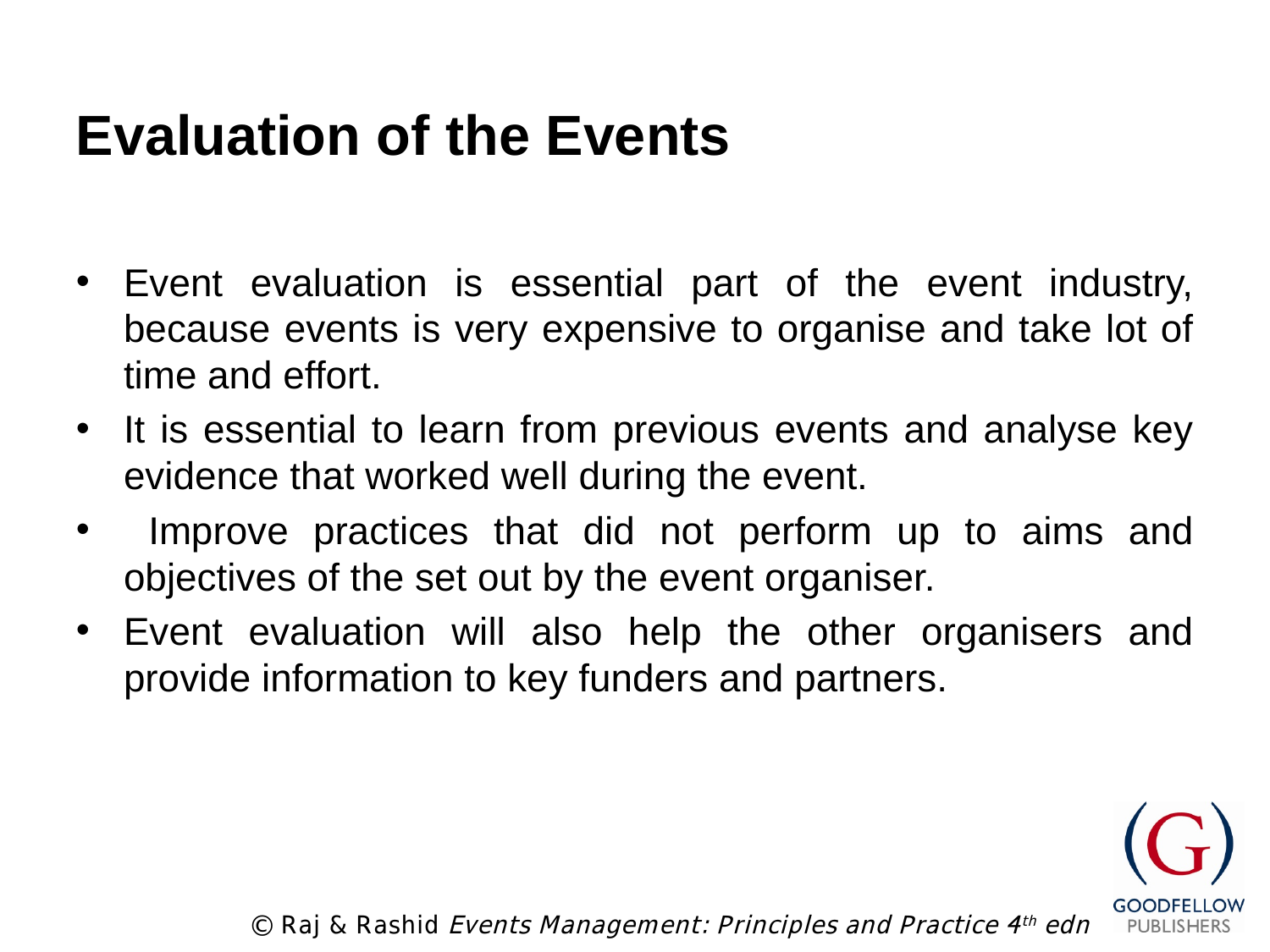

# Evaluation of the Events
Event evaluation is essential part of the event industry, because events is very expensive to organise and take lot of time and effort.
It is essential to learn from previous events and analyse key evidence that worked well during the event.
 Improve practices that did not perform up to aims and objectives of the set out by the event organiser.
Event evaluation will also help the other organisers and provide information to key funders and partners.